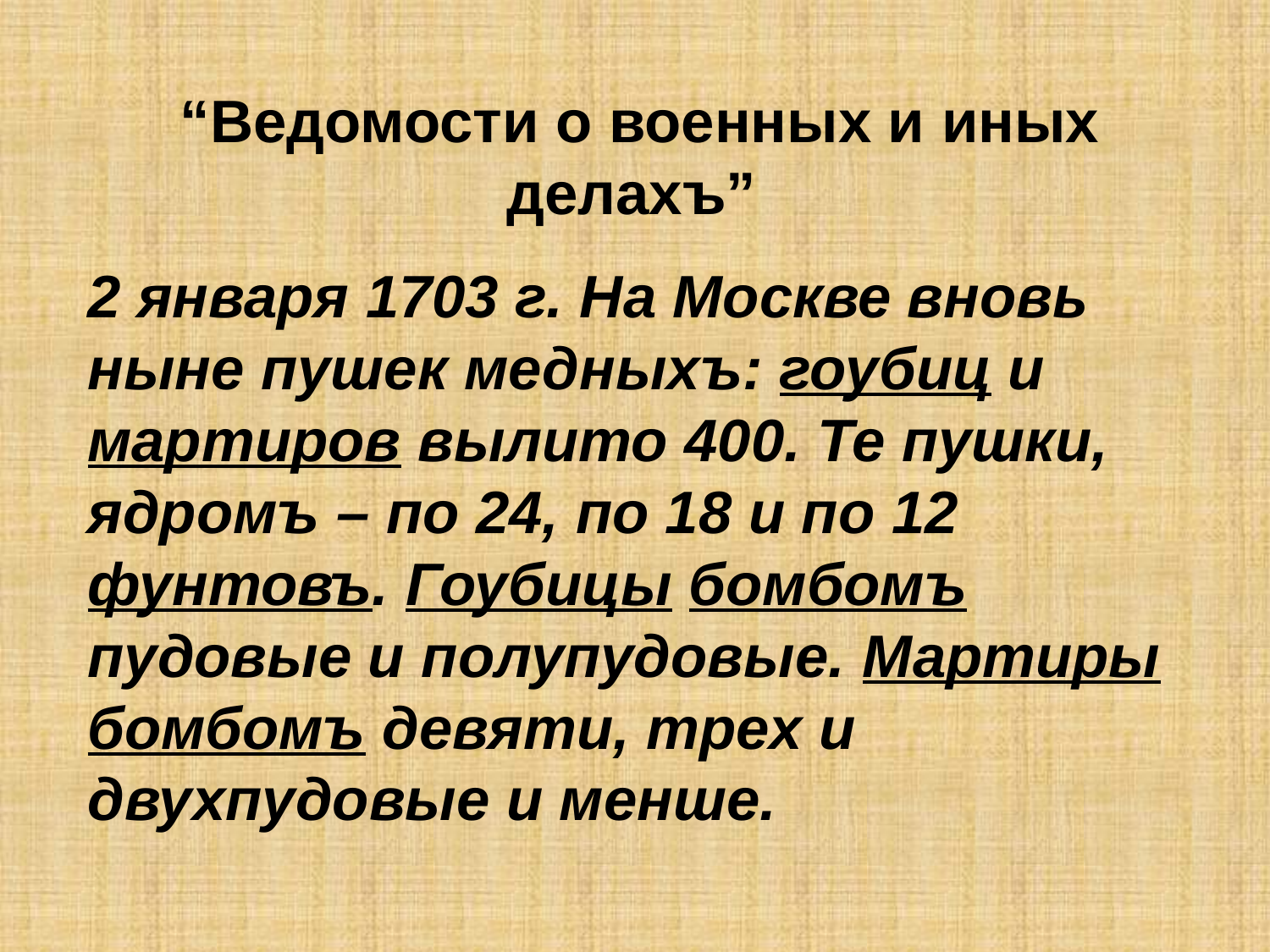

“Ведомости о военных и иных делахъ”

2 января 1703 г. На Москве вновь ныне пушек медныхъ: гоубиц и мартиров вылито 400. Те пушки, ядромъ – по 24, по 18 и по 12 фунтовъ. Гоубицы бомбомъ пудовые и полупудовые. Мартиры бомбомъ девяти, трех и двухпудовые и менше.